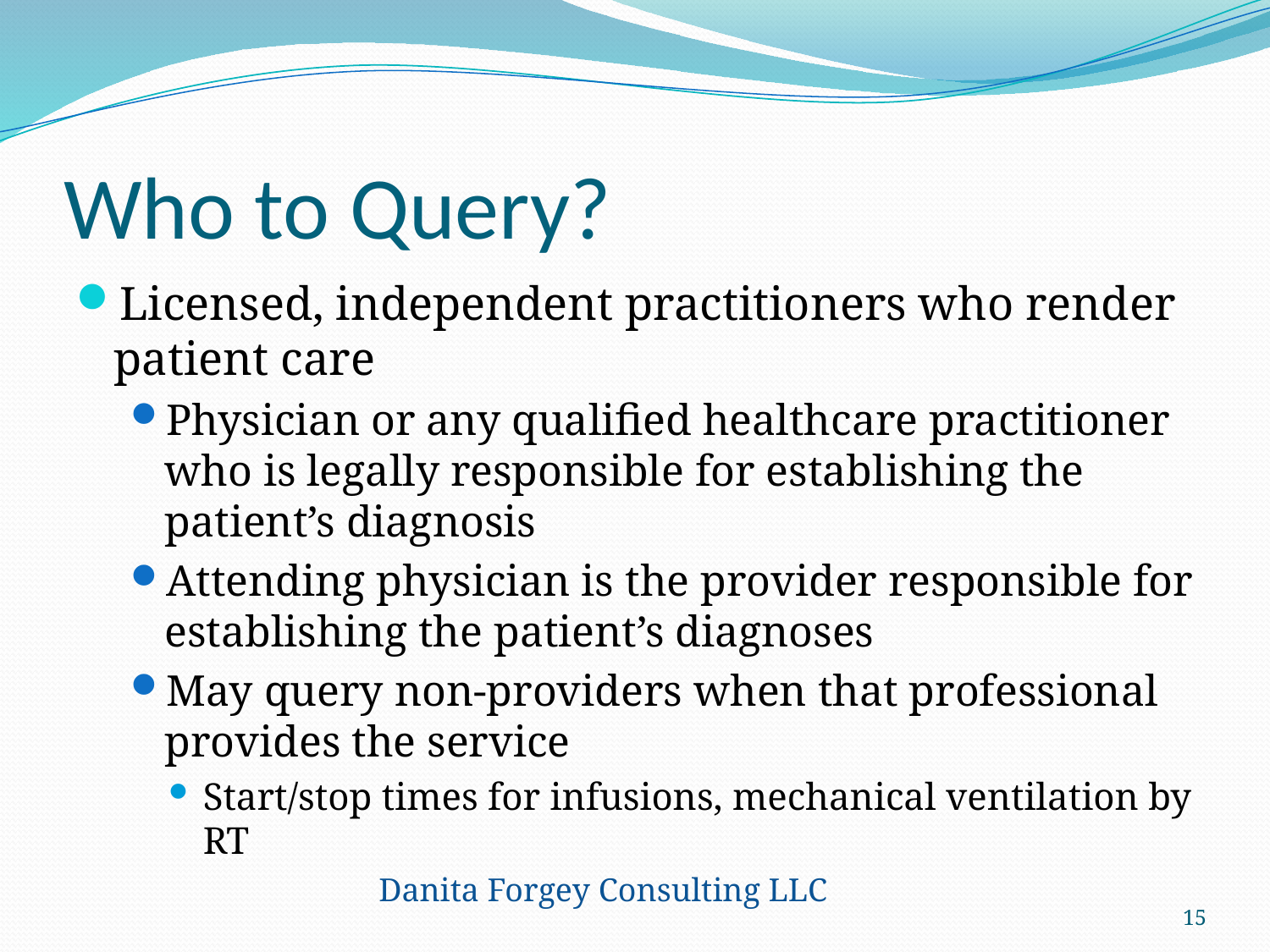

# Who to Query?
Licensed, independent practitioners who render patient care
Physician or any qualified healthcare practitioner who is legally responsible for establishing the patient’s diagnosis
Attending physician is the provider responsible for establishing the patient’s diagnoses
May query non-providers when that professional provides the service
Start/stop times for infusions, mechanical ventilation by RT

Danita Forgey Consulting LLC

15